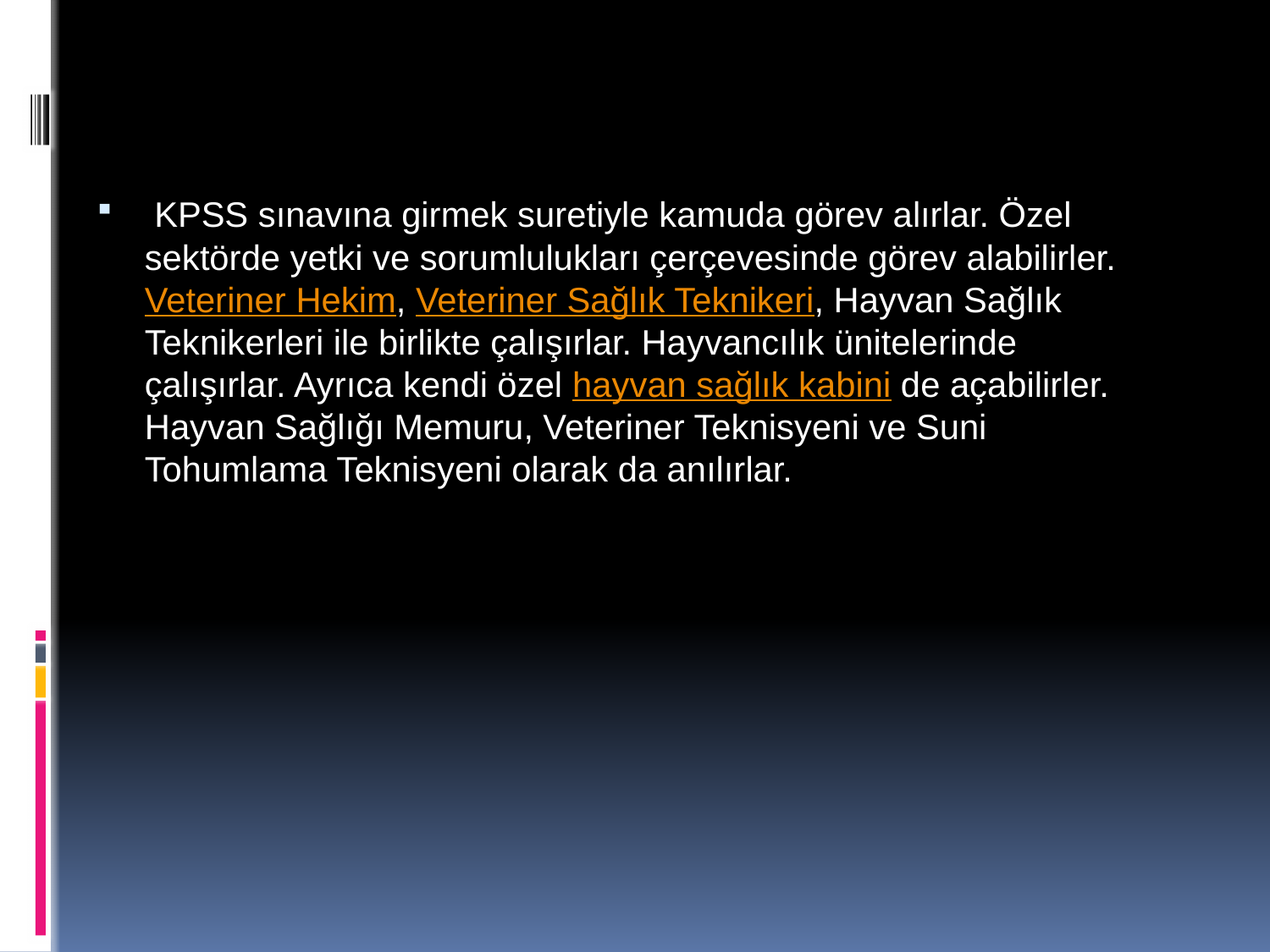

KPSS sınavına girmek suretiyle kamuda görev alırlar. Özel sektörde yetki ve sorumlulukları çerçevesinde görev alabilirler. Veteriner Hekim, Veteriner Sağlık Teknikeri, Hayvan Sağlık Teknikerleri ile birlikte çalışırlar. Hayvancılık ünitelerinde çalışırlar. Ayrıca kendi özel hayvan sağlık kabini de açabilirler. Hayvan Sağlığı Memuru, Veteriner Teknisyeni ve Suni Tohumlama Teknisyeni olarak da anılırlar.